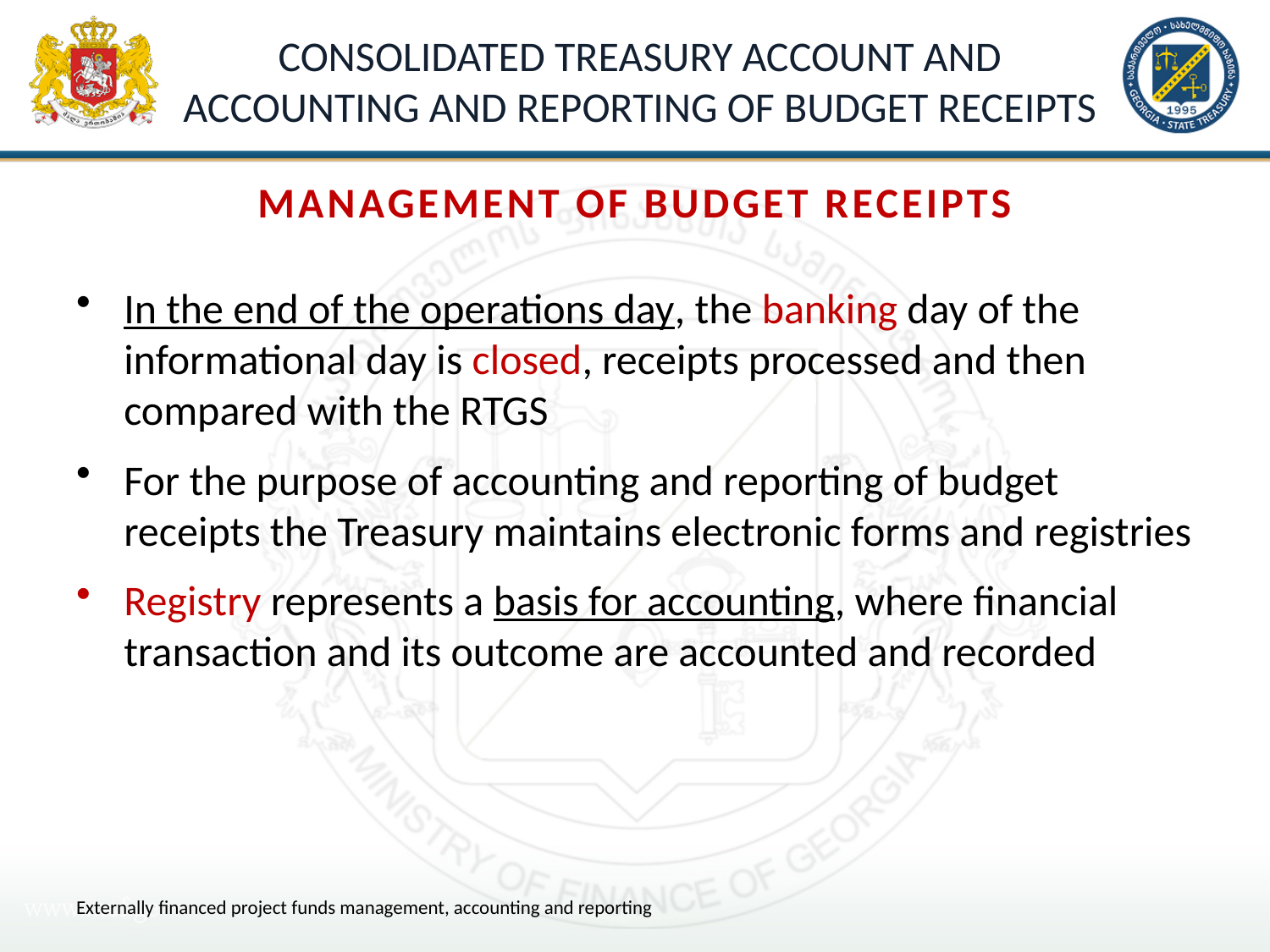

# Consolidated Treasury Account and Accounting and Reporting of Budget Receipts
MANAGEMENT OF BUDGET RECEIPTS
In the end of the operations day, the banking day of the informational day is closed, receipts processed and then compared with the RTGS
For the purpose of accounting and reporting of budget receipts the Treasury maintains electronic forms and registries
Registry represents a basis for accounting, where financial transaction and its outcome are accounted and recorded

Externally financed project funds management, accounting and reporting